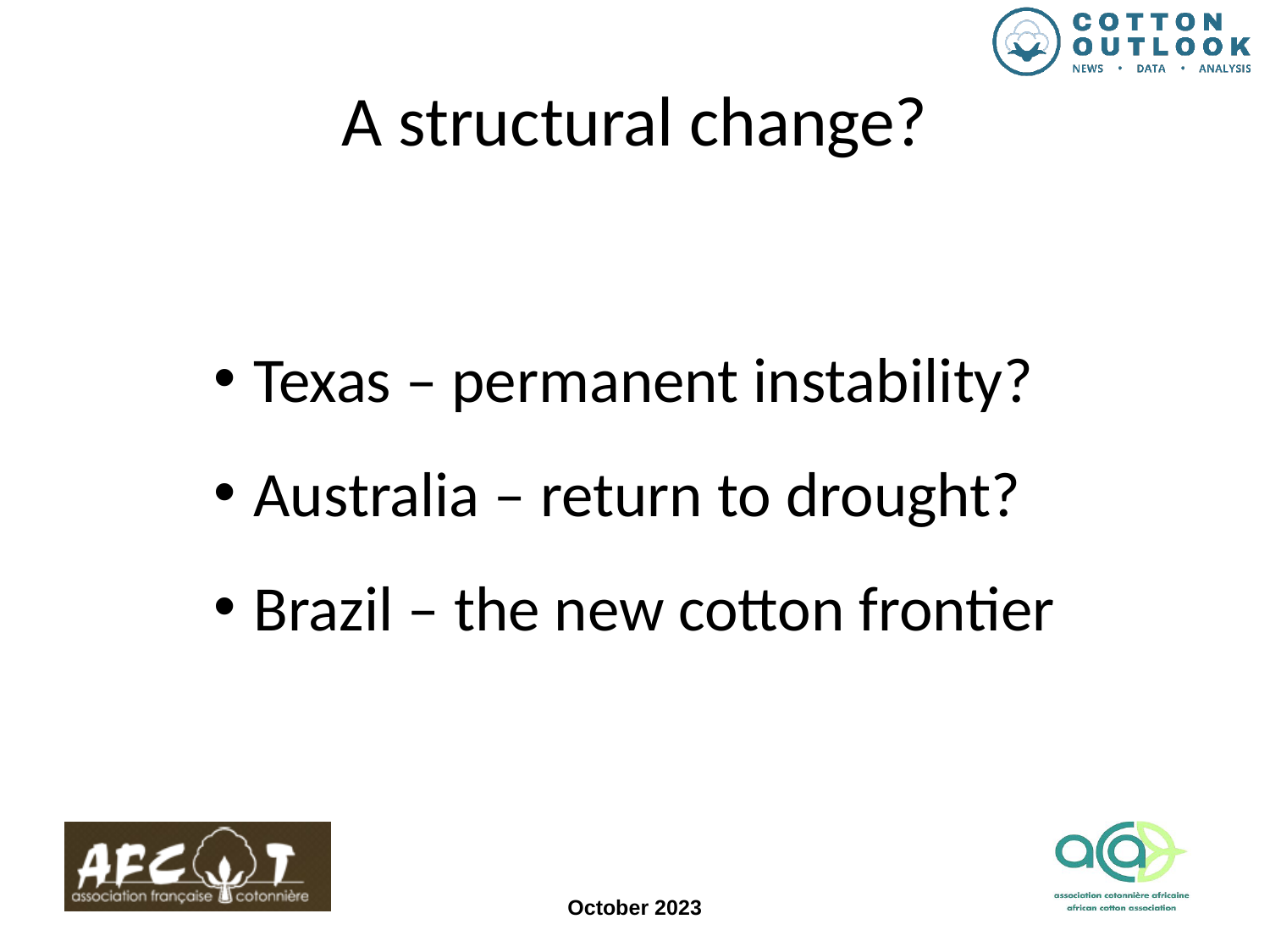

A structural change?
Texas – permanent instability?
Australia – return to drought?
Brazil – the new cotton frontier